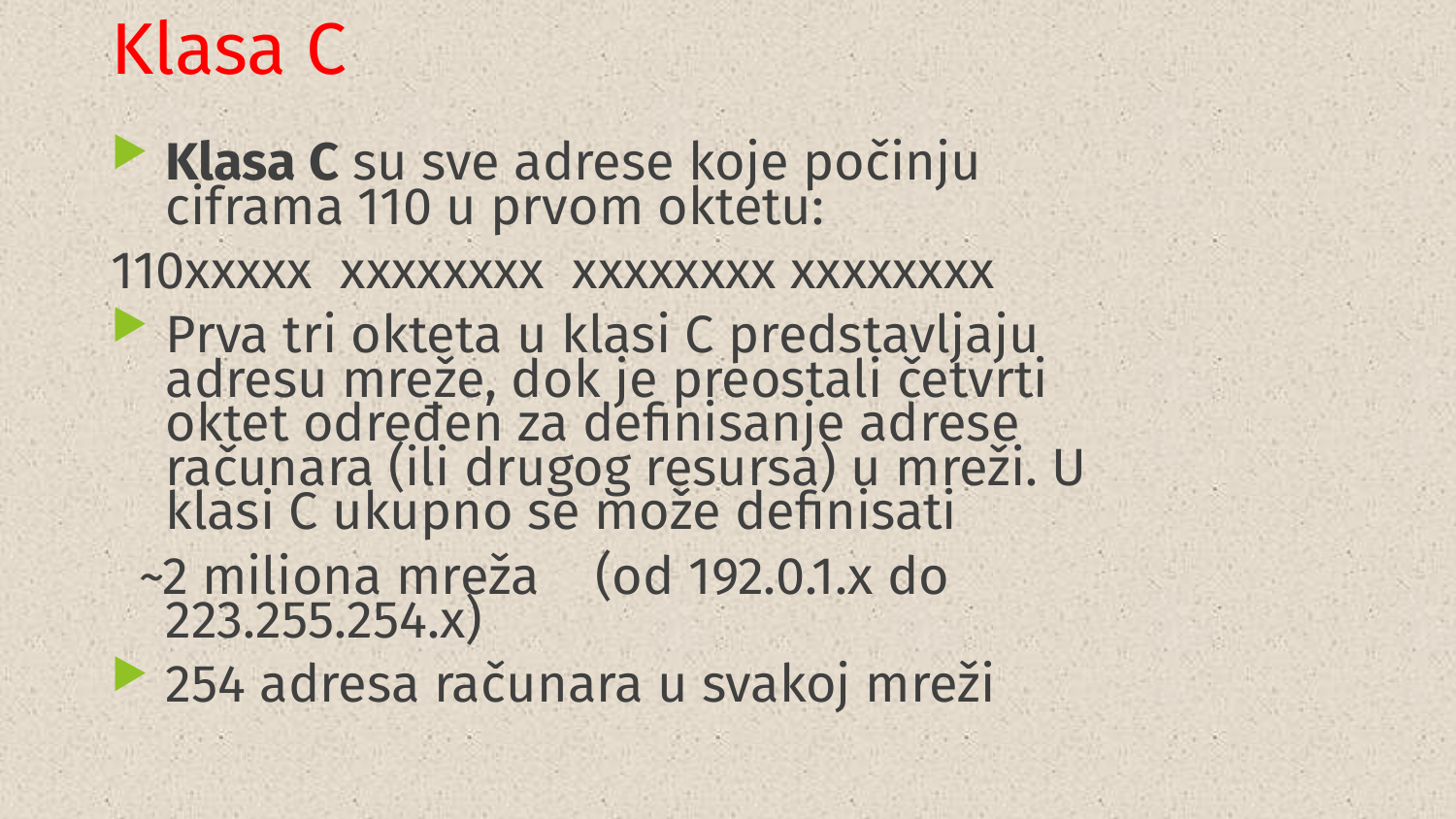

Klasa C
Klasa C su sve adrese koje počinju ciframa 110 u prvom oktetu:
110xxxxx  xxxxxxxx  xxxxxxxx xxxxxxxx
Prva tri okteta u klasi C predstavljaju adresu mreže, dok je preostali četvrti oktet određen za definisanje adrese računara (ili drugog resursa) u mreži. U klasi C ukupno se može definisati
  ~2 miliona mreža    (od 192.0.1.x do 223.255.254.x)
254 adresa računara u svakoj mreži